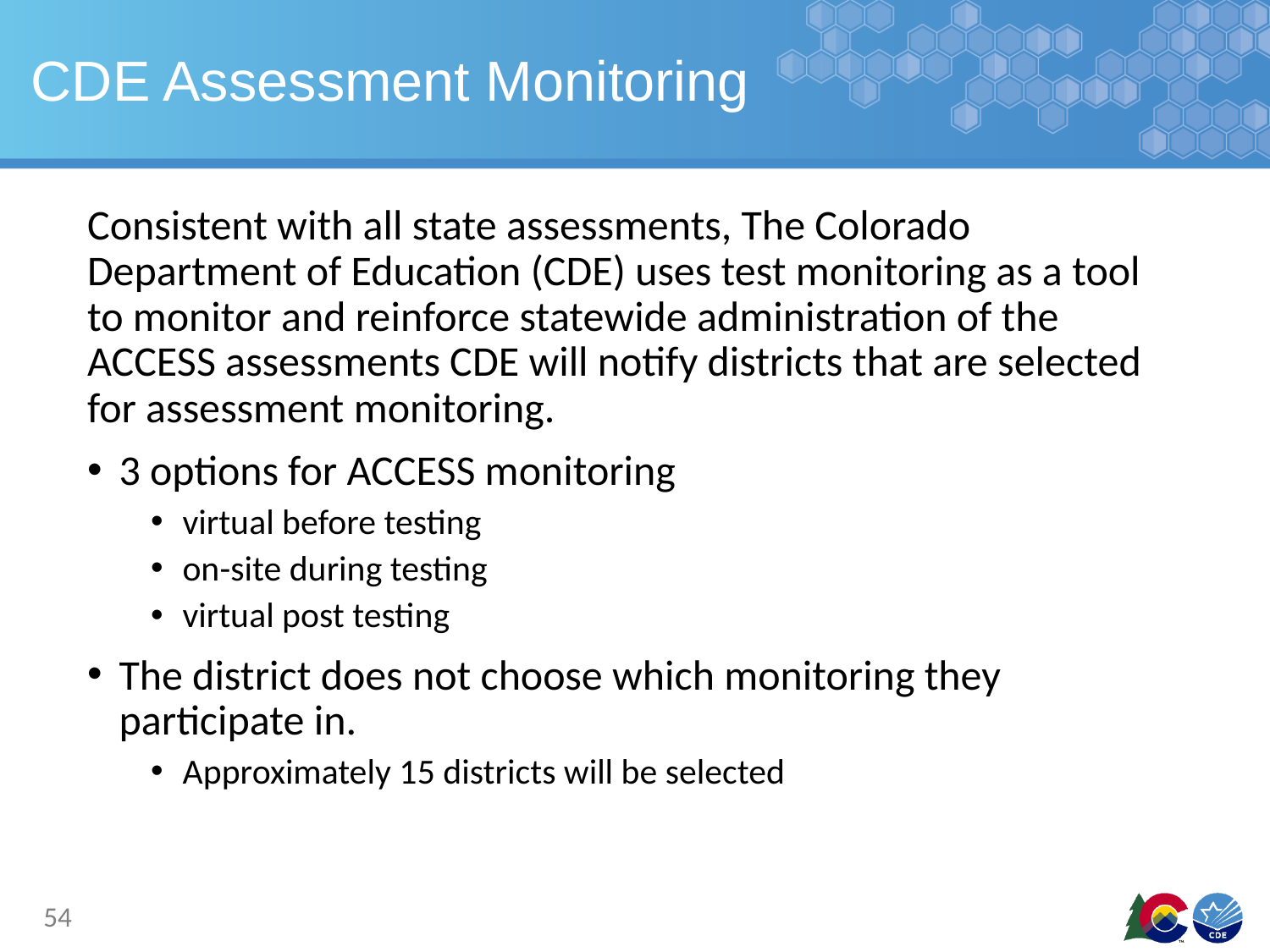

# CDE Assessment Monitoring
Consistent with all state assessments, The Colorado Department of Education (CDE) uses test monitoring as a tool to monitor and reinforce statewide administration of the ACCESS assessments CDE will notify districts that are selected for assessment monitoring.
3 options for ACCESS monitoring
virtual before testing
on-site during testing
virtual post testing
The district does not choose which monitoring they participate in.
Approximately 15 districts will be selected
54